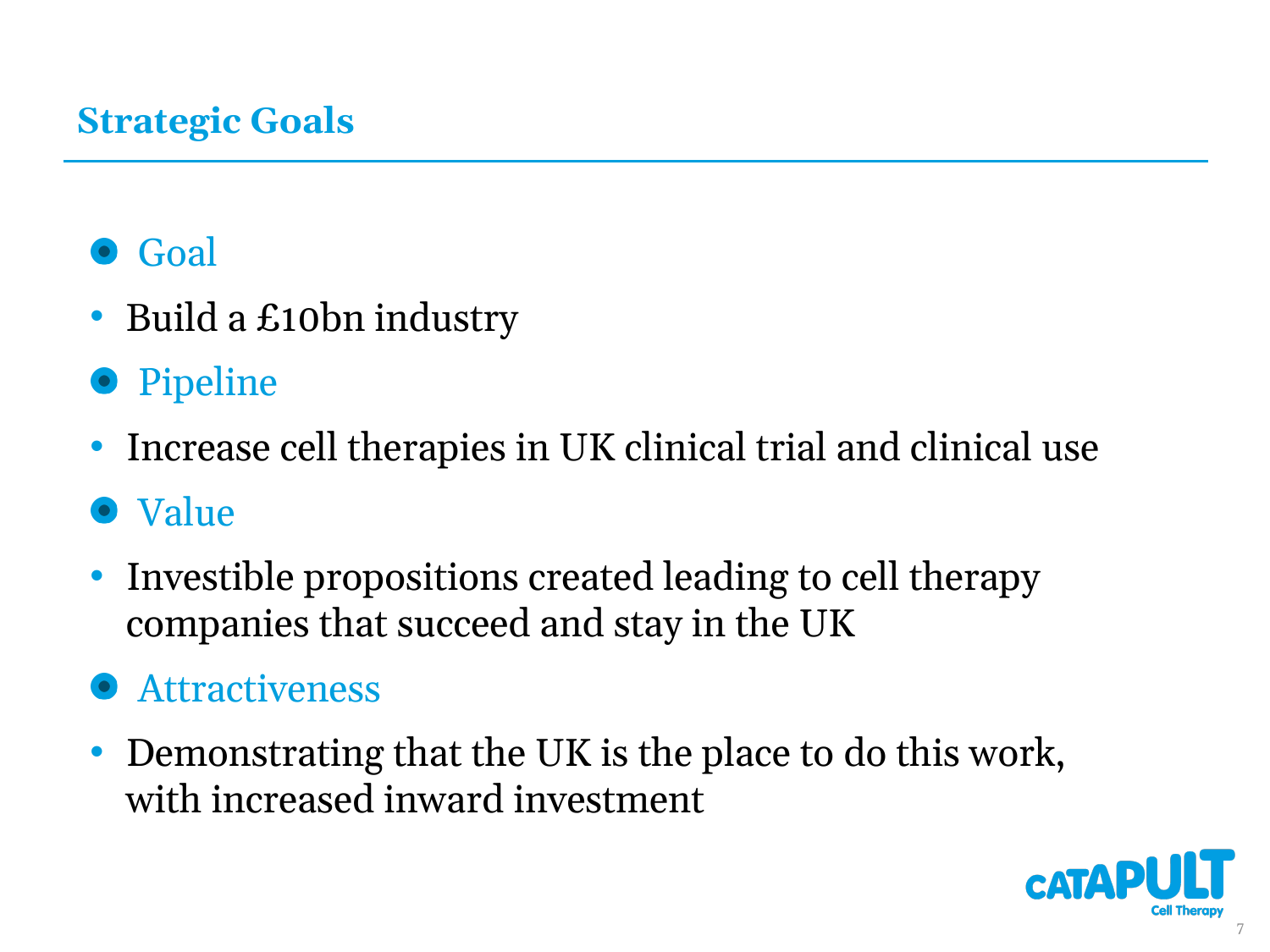

# Strategic Goals
Goal
Build a £10bn industry
Pipeline
Increase cell therapies in UK clinical trial and clinical use
Value
Investible propositions created leading to cell therapy companies that succeed and stay in the UK
Attractiveness
Demonstrating that the UK is the place to do this work, with increased inward investment
7